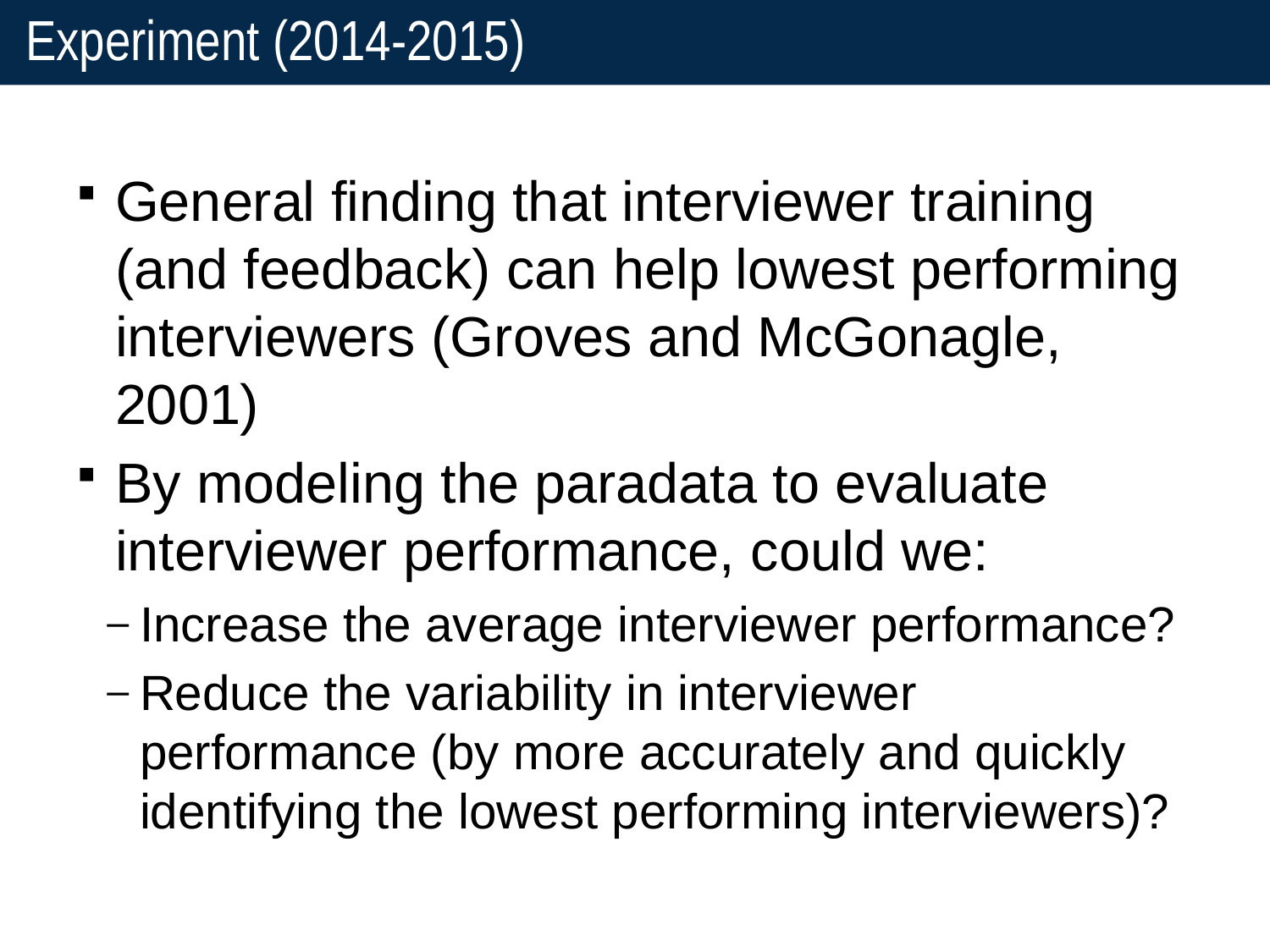

# Experiment (2014-2015)
General finding that interviewer training (and feedback) can help lowest performing interviewers (Groves and McGonagle, 2001)
By modeling the paradata to evaluate interviewer performance, could we:
Increase the average interviewer performance?
Reduce the variability in interviewer performance (by more accurately and quickly identifying the lowest performing interviewers)?